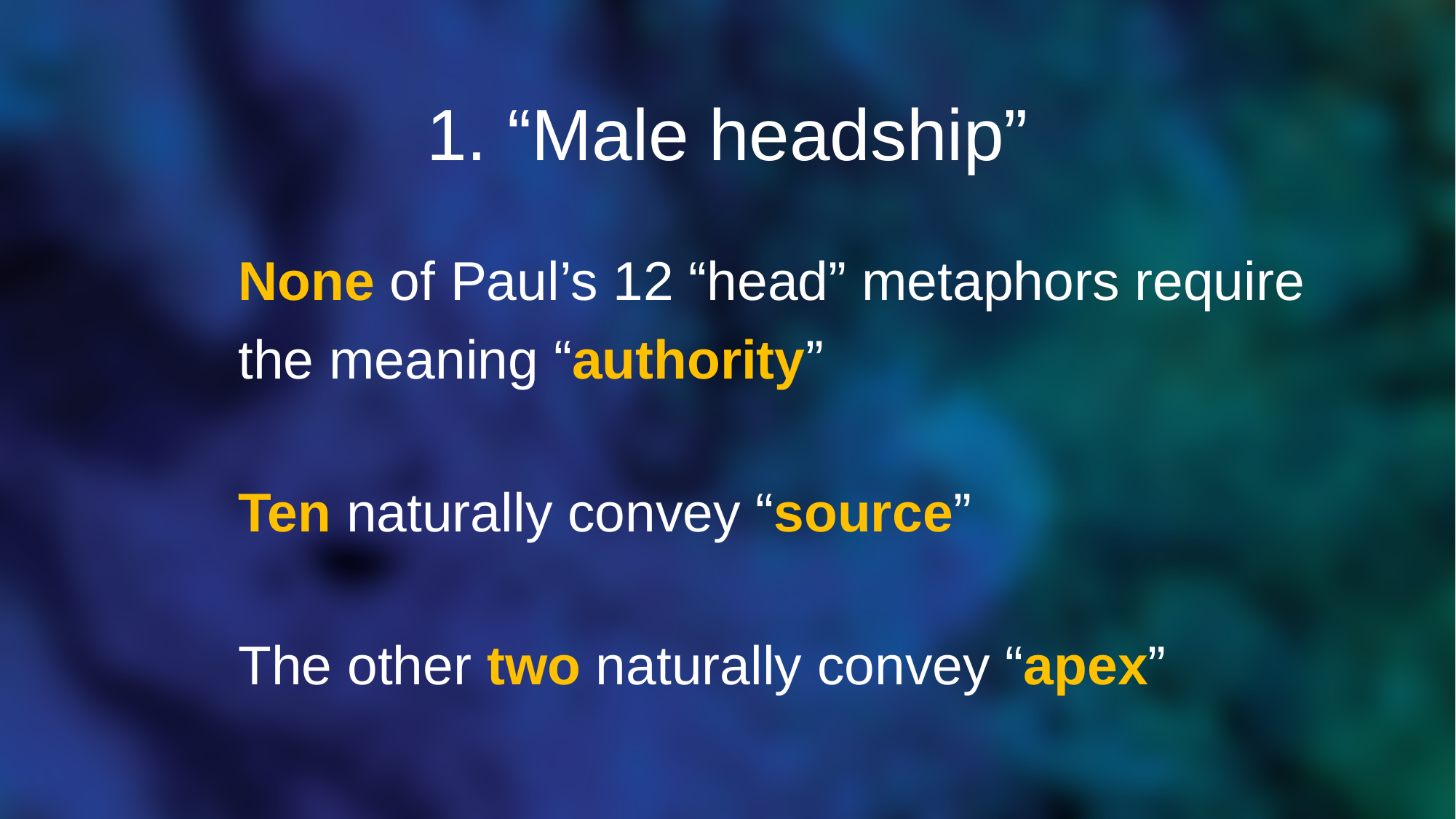

# 1. “Male headship”
None of Paul’s 12 “head” metaphors require the meaning “authority”

Ten naturally convey “source”

The other two naturally convey “apex”